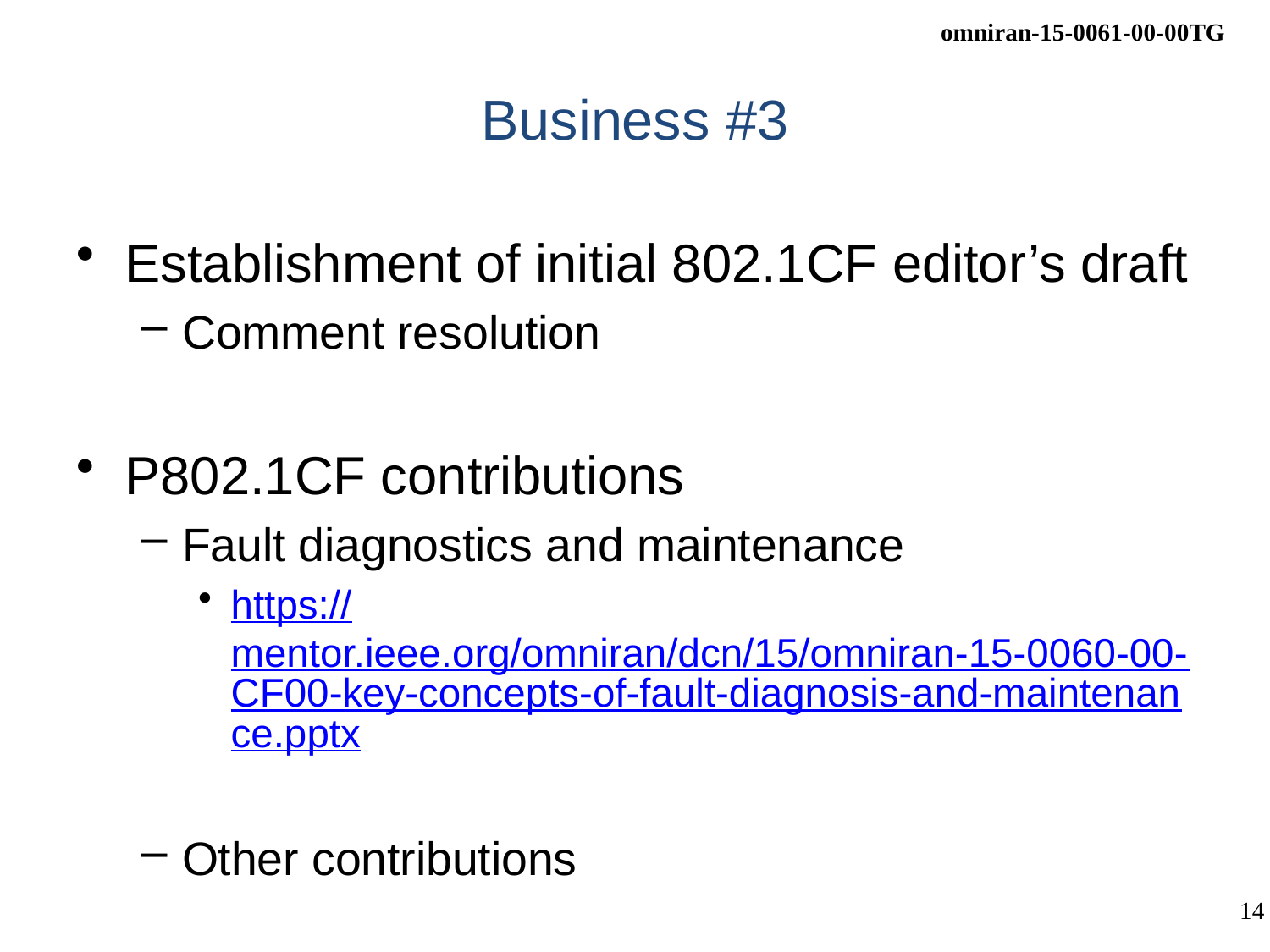

# Business #3
Establishment of initial 802.1CF editor’s draft
Comment resolution

P802.1CF contributions
Fault diagnostics and maintenance
https://mentor.ieee.org/omniran/dcn/15/omniran-15-0060-00-CF00-key-concepts-of-fault-diagnosis-and-maintenance.pptx

Other contributions